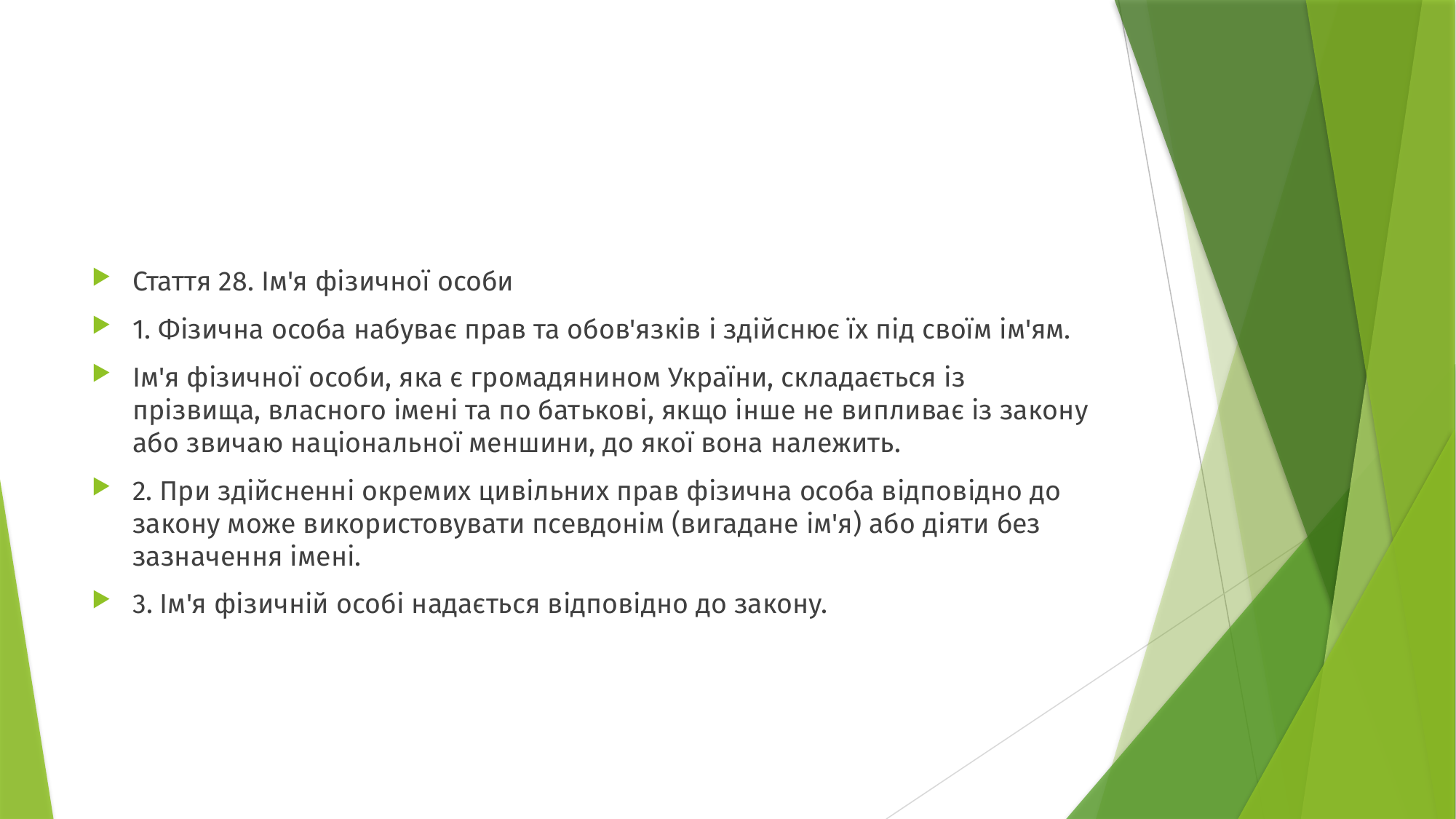

#
Стаття 28. Ім'я фізичної особи
1. Фізична особа набуває прав та обов'язків і здійснює їх під своїм ім'ям.
Ім'я фізичної особи, яка є громадянином України, складається із прізвища, власного імені та по батькові, якщо інше не випливає із закону або звичаю національної меншини, до якої вона належить.
2. При здійсненні окремих цивільних прав фізична особа відповідно до закону може використовувати псевдонім (вигадане ім'я) або діяти без зазначення імені.
3. Ім'я фізичній особі надається відповідно до закону.